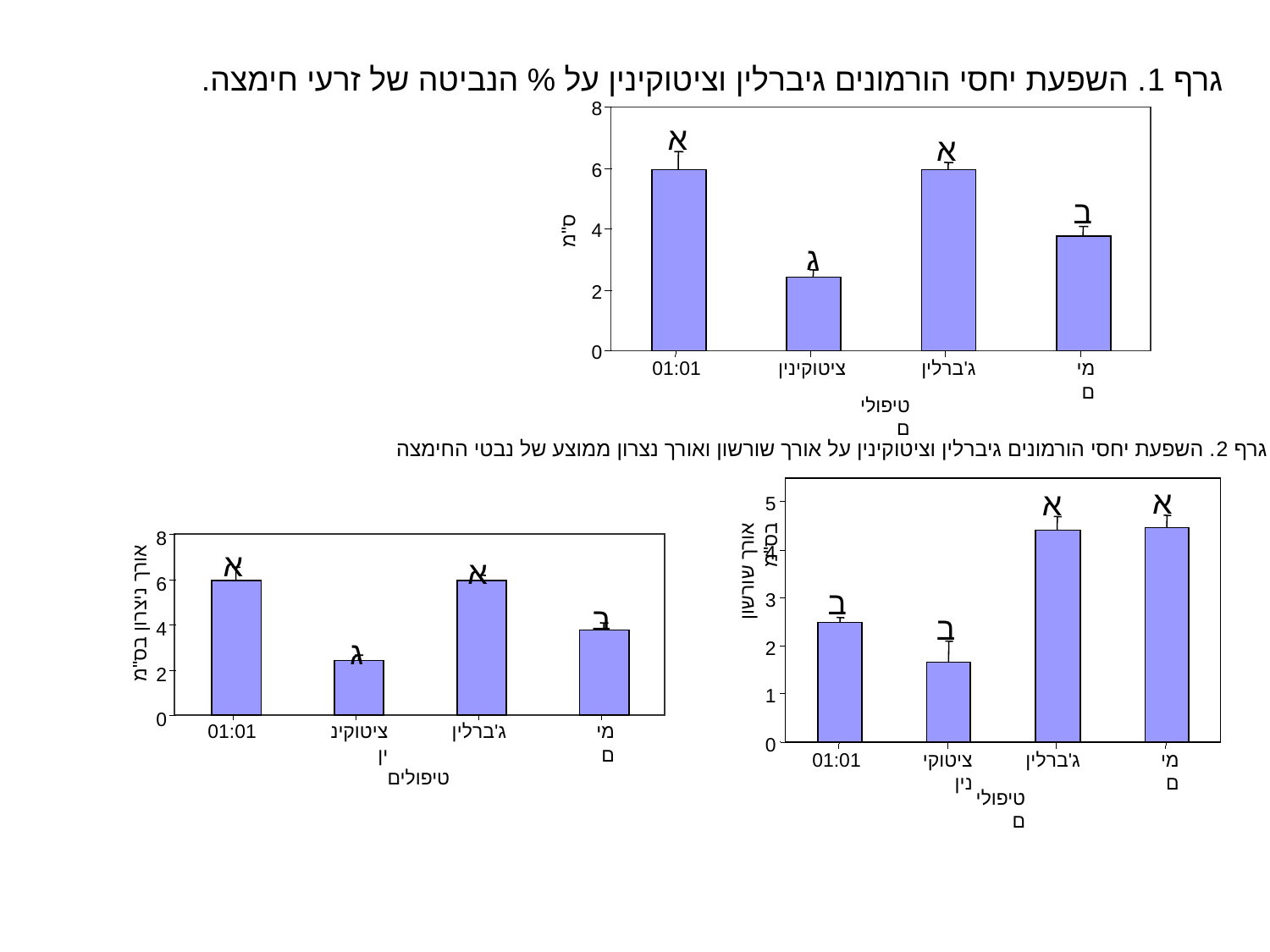

גרף 1. השפעת יחסי הורמונים גיברלין וציטוקינין על % הנביטה של זרעי חימצה.

8

א
א

6

ב
4
ס"מ

ג

2

0

01:01
ציטוקינין
ג'ברלין
מים
טיפולים
      גרף 2. השפעת יחסי הורמונים גיברלין וציטוקינין על אורך שורשון ואורך נצרון ממוצע של נבטי החימצה

א
א

5

4

אורך שורשון בס"מ
ב
3

ב

2

1

0

01:01
ציטוקינין
ג'ברלין
מים
טיפולים

8

א
א

6

ב
4
אורך ניצרון בס"מ

ג

2

0

01:01
ציטוקינין
ג'ברלין
מים
טיפולים